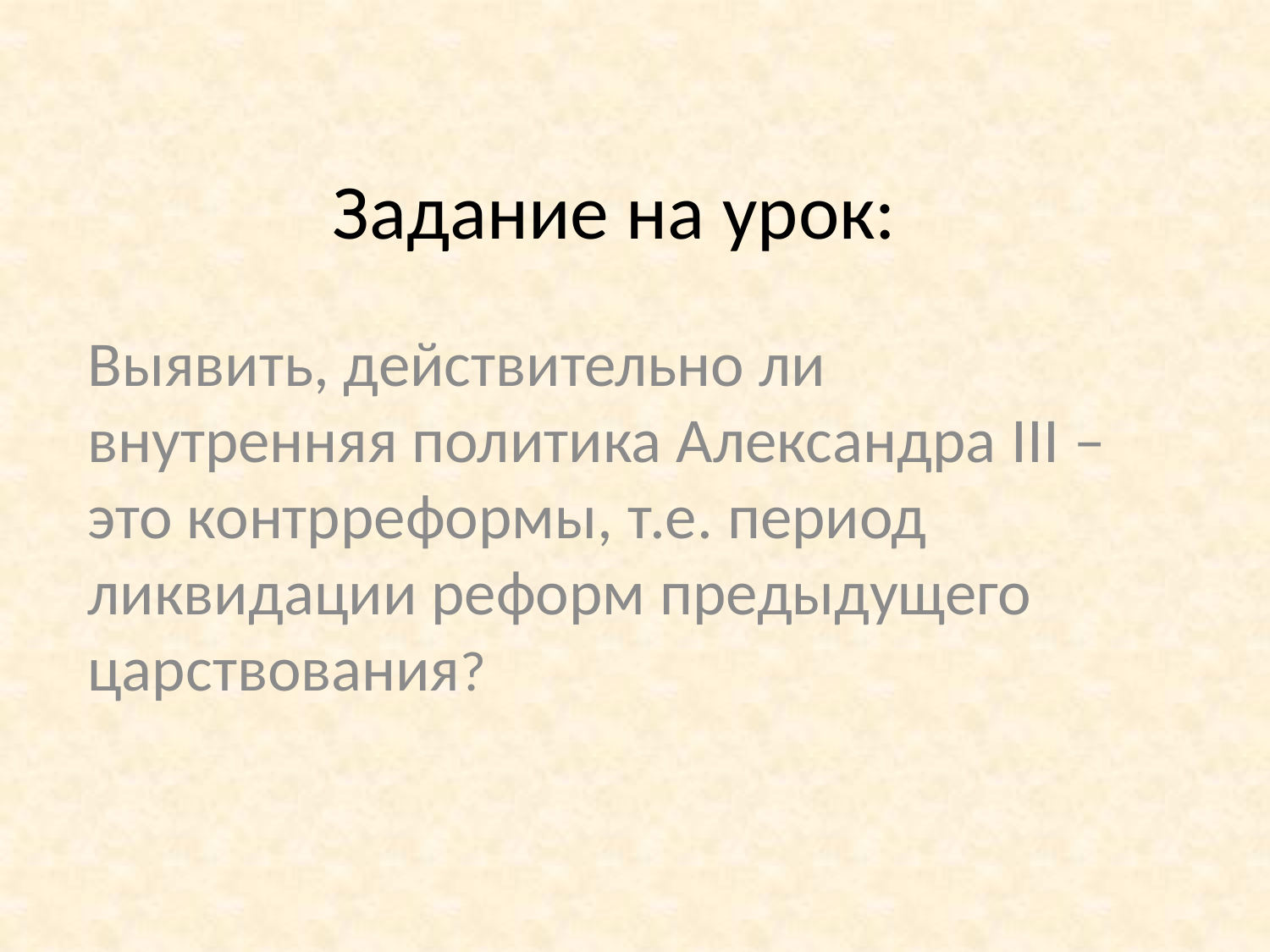

# Задание на урок:
Выявить, действительно ли внутренняя политика Александра III – это контрреформы, т.е. период ликвидации реформ предыдущего царствования?